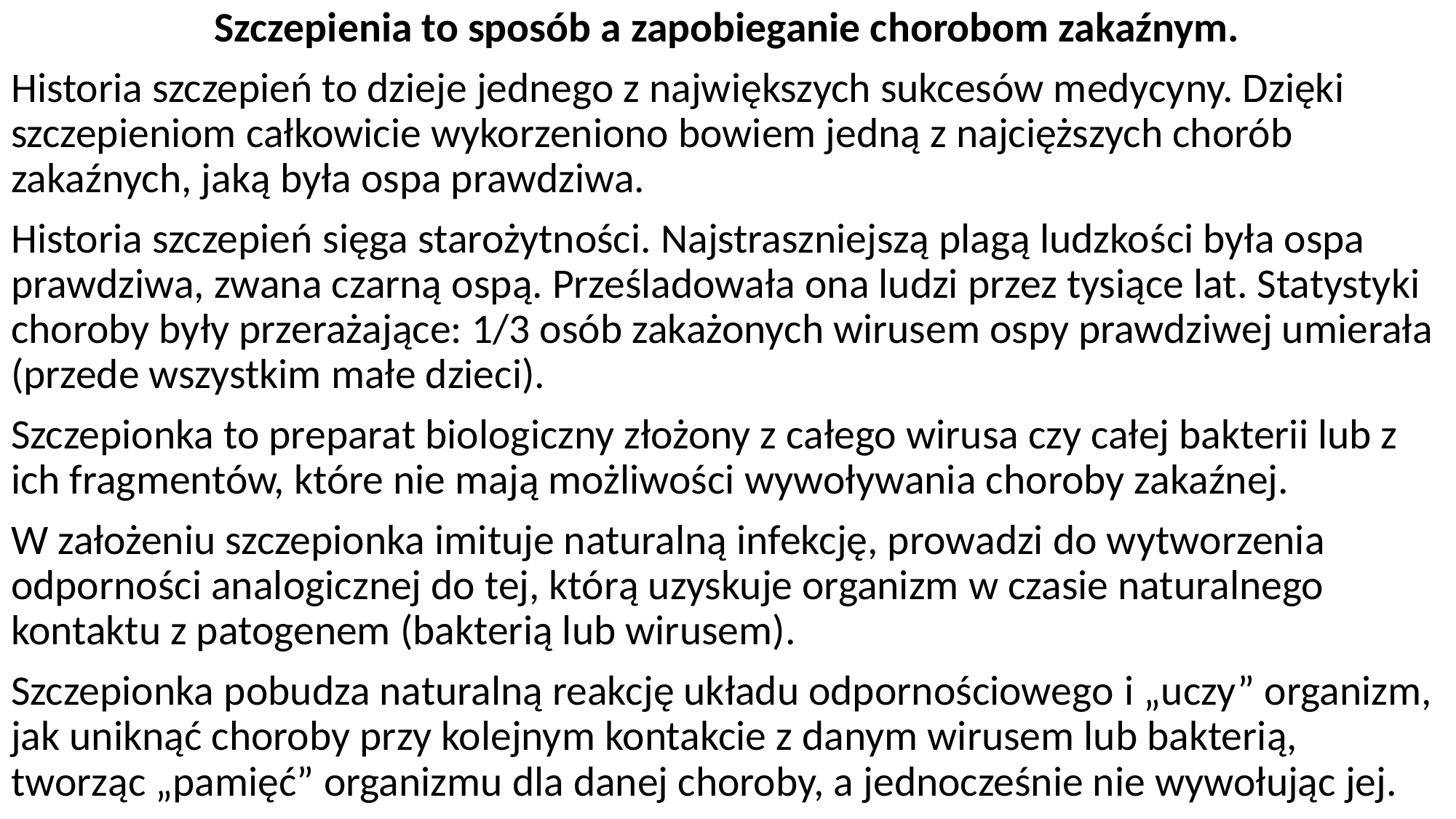

Szczepienia to sposób a zapobieganie chorobom zakaźnym.
Historia szczepień to dzieje jednego z największych sukcesów medycyny. Dzięki szczepieniom całkowicie wykorzeniono bowiem jedną z najcięższych chorób zakaźnych, jaką była ospa prawdziwa.
Historia szczepień sięga starożytności. Najstraszniejszą plagą ludzkości była ospa prawdziwa, zwana czarną ospą. Prześladowała ona ludzi przez tysiące lat. Statystyki choroby były przerażające: 1/3 osób zakażonych wirusem ospy prawdziwej umierała (przede wszystkim małe dzieci).
Szczepionka to preparat biologiczny złożony z całego wirusa czy całej bakterii lub z ich fragmentów, które nie mają możliwości wywoływania choroby zakaźnej.
W założeniu szczepionka imituje naturalną infekcję, prowadzi do wytworzenia odporności analogicznej do tej, którą uzyskuje organizm w czasie naturalnego kontaktu z patogenem (bakterią lub wirusem).
Szczepionka pobudza naturalną reakcję układu odpornościowego i „uczy” organizm, jak uniknąć choroby przy kolejnym kontakcie z danym wirusem lub bakterią, tworząc „pamięć” organizmu dla danej choroby, a jednocześnie nie wywołując jej.